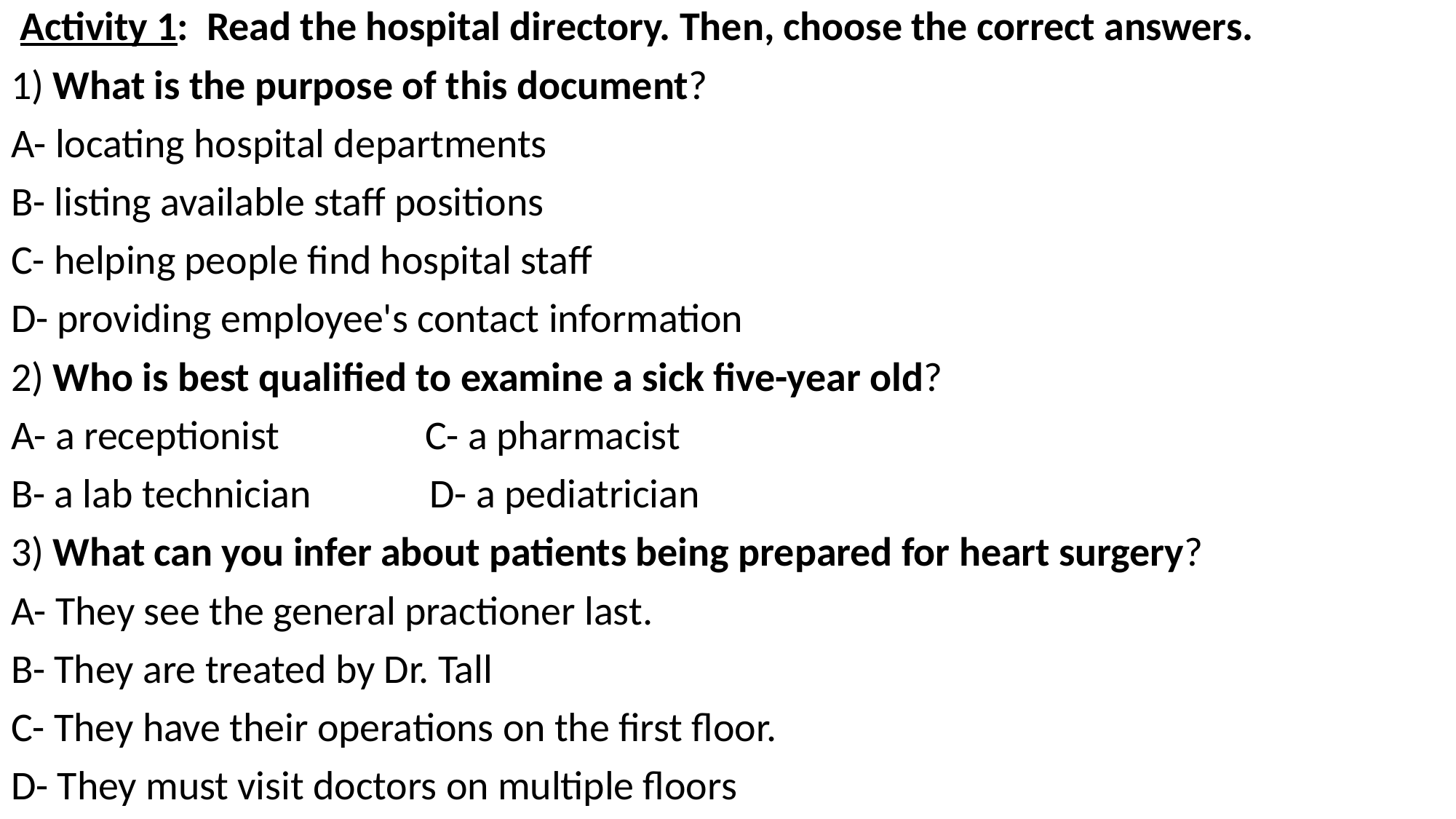

Activity 1:  Read the hospital directory. Then, choose the correct answers.
1) What is the purpose of this document?
A- locating hospital departments
B- listing available staff positions
C- helping people find hospital staff
D- providing employee's contact information
2) Who is best qualified to examine a sick five-year old?
A- a receptionist                C- a pharmacist
B- a lab technician             D- a pediatrician
3) What can you infer about patients being prepared for heart surgery?
A- They see the general practioner last.
B- They are treated by Dr. Tall
C- They have their operations on the first floor.
D- They must visit doctors on multiple floors